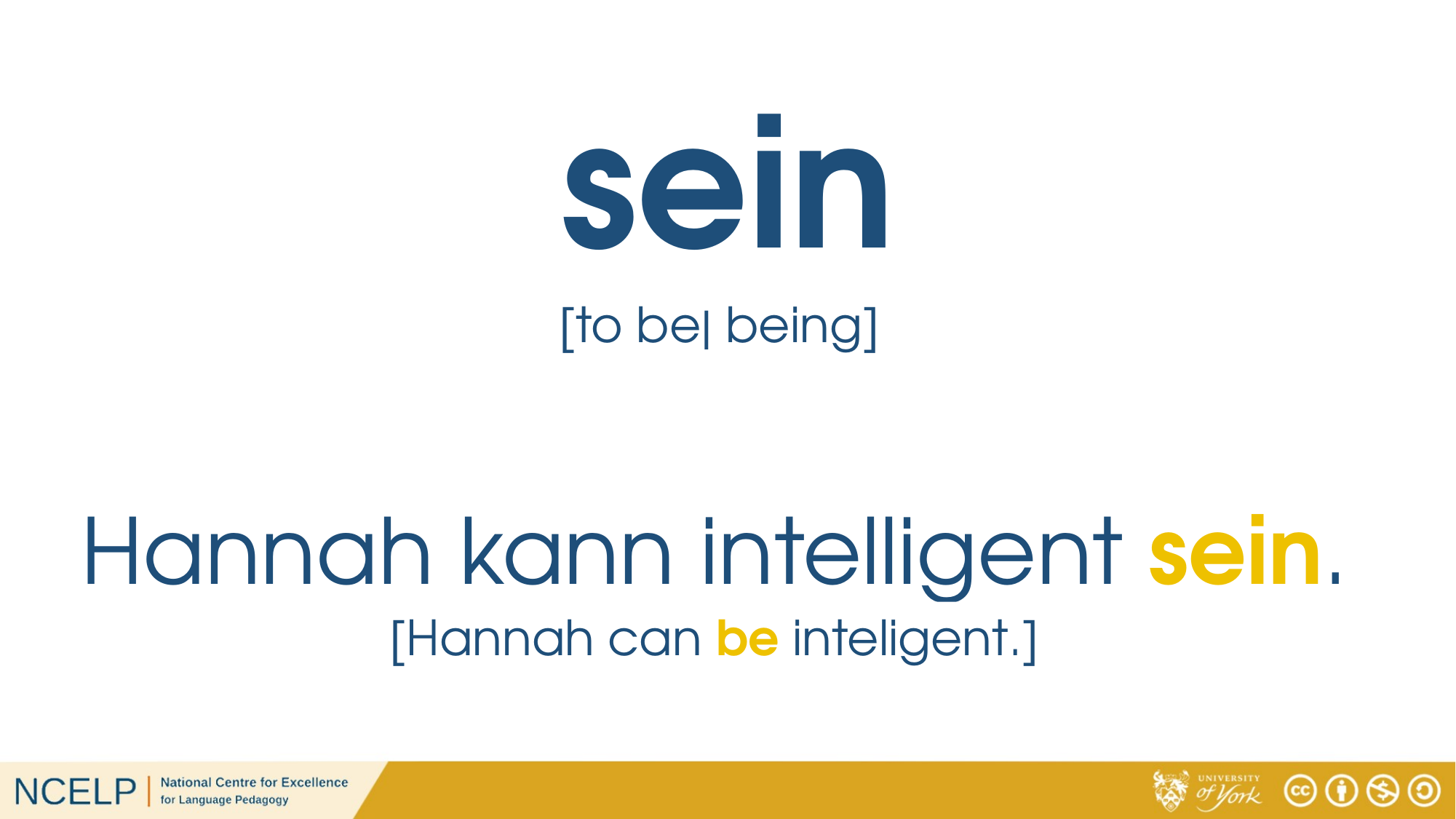

# sein
[to be| being]
Hannah kann intelligent sein.
[Hannah can be inteligent.]